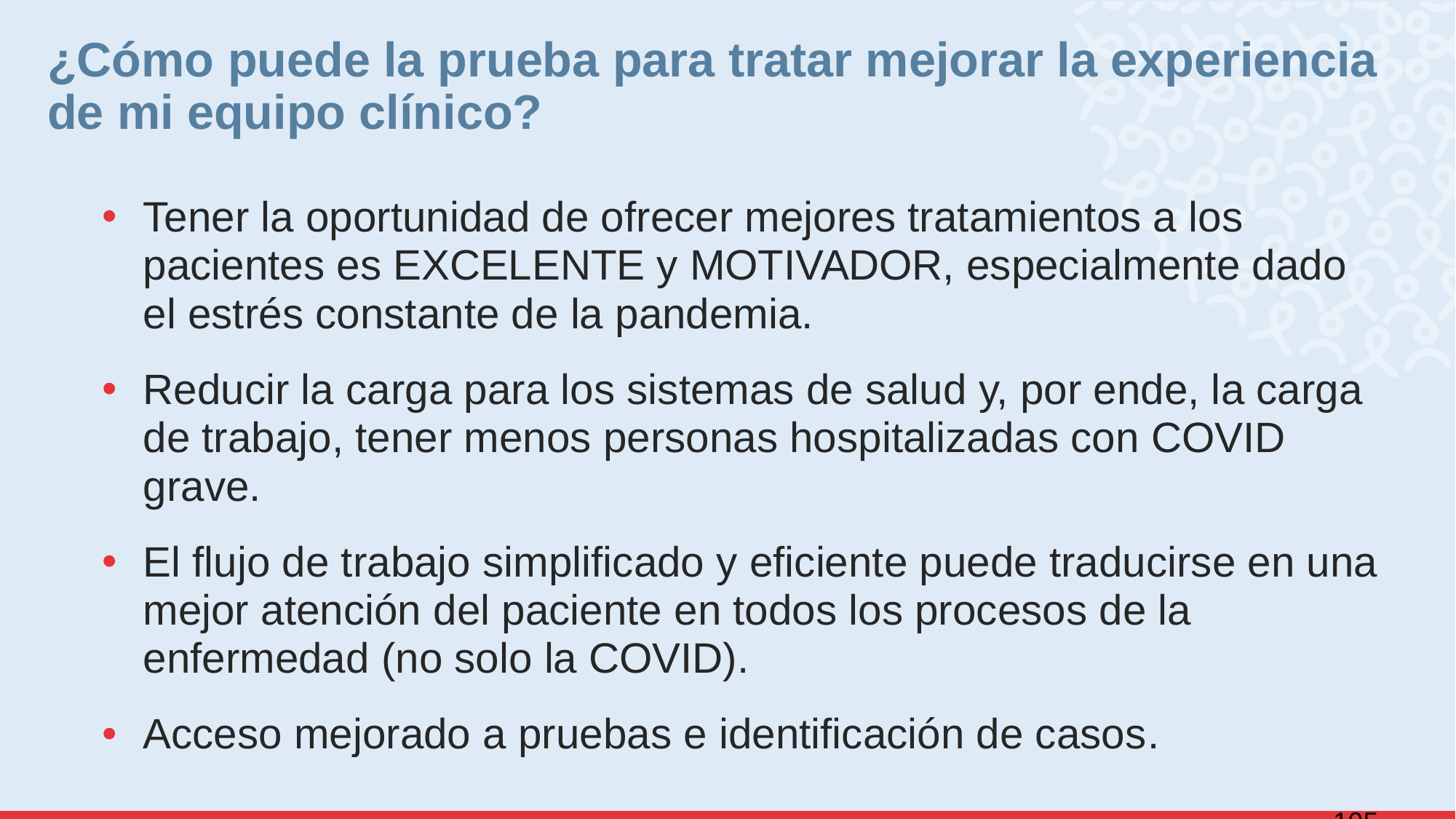

¿Cómo puede la prueba para tratar mejorar la experiencia de mi equipo clínico?

Tener la oportunidad de ofrecer mejores tratamientos a los pacientes es EXCELENTE y MOTIVADOR, especialmente dado el estrés constante de la pandemia.
Reducir la carga para los sistemas de salud y, por ende, la carga de trabajo, tener menos personas hospitalizadas con COVID grave.
El flujo de trabajo simplificado y eficiente puede traducirse en una mejor atención del paciente en todos los procesos de la enfermedad (no solo la COVID).
Acceso mejorado a pruebas e identificación de casos.

105